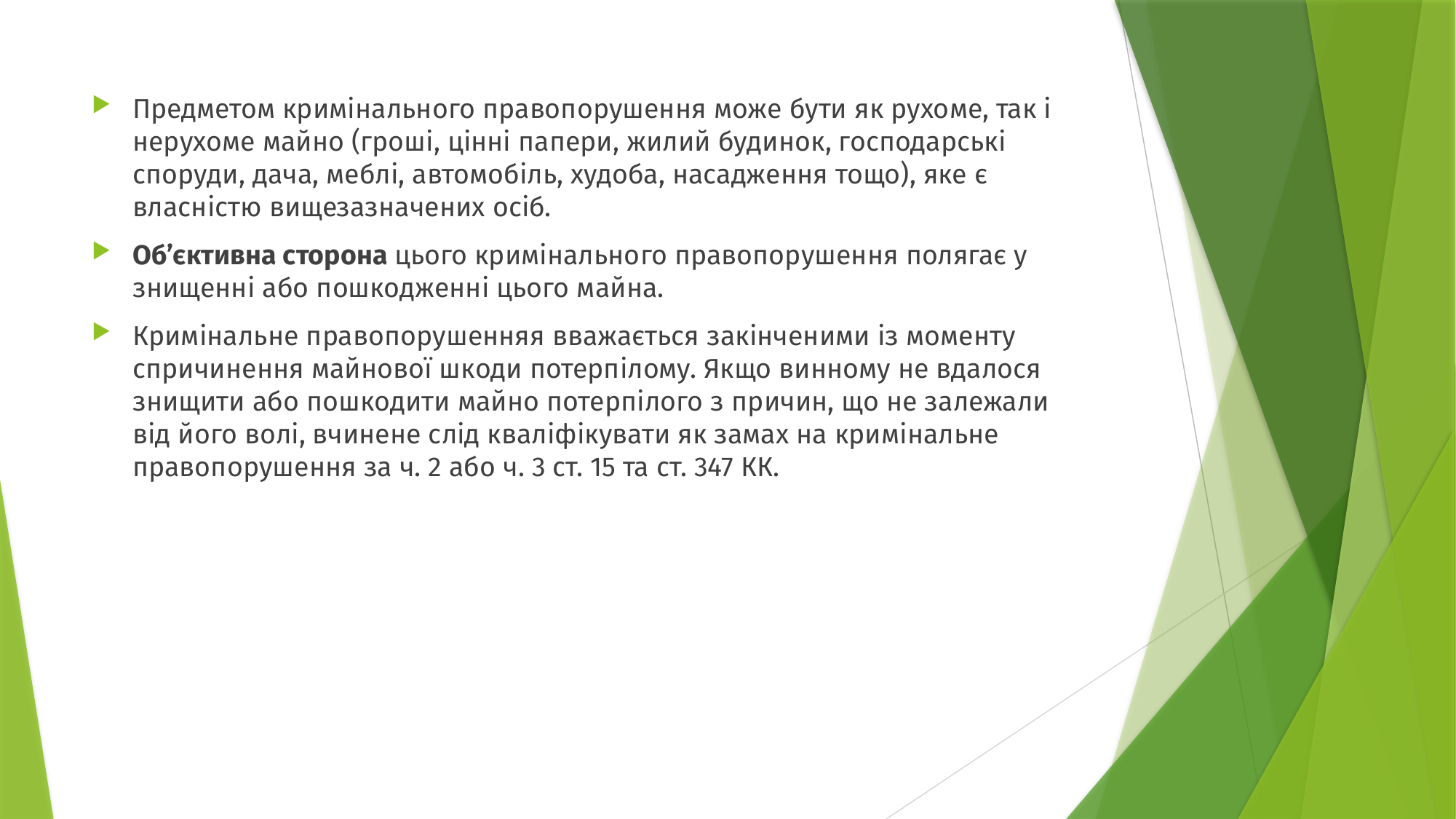

Предметом кримінального правопорушення може бути як рухоме, так і нерухоме майно (гроші, цінні папери, жилий будинок, господарські споруди, дача, меблі, автомобіль, худоба, насадження тощо), яке є власністю вищезазначених осіб.
Об’єктивна сторона цього кримінального правопорушення полягає у знищенні або пошкодженні цього майна.
Кримінальне правопорушенняя вважається закінченими із моменту спричинення майнової шкоди потерпілому. Якщо винному не вдалося знищити або пошкодити майно потерпілого з причин, що не залежали від його волі, вчинене слід кваліфікувати як замах на кримінальне правопорушення за ч. 2 або ч. 3 ст. 15 та ст. 347 КК.